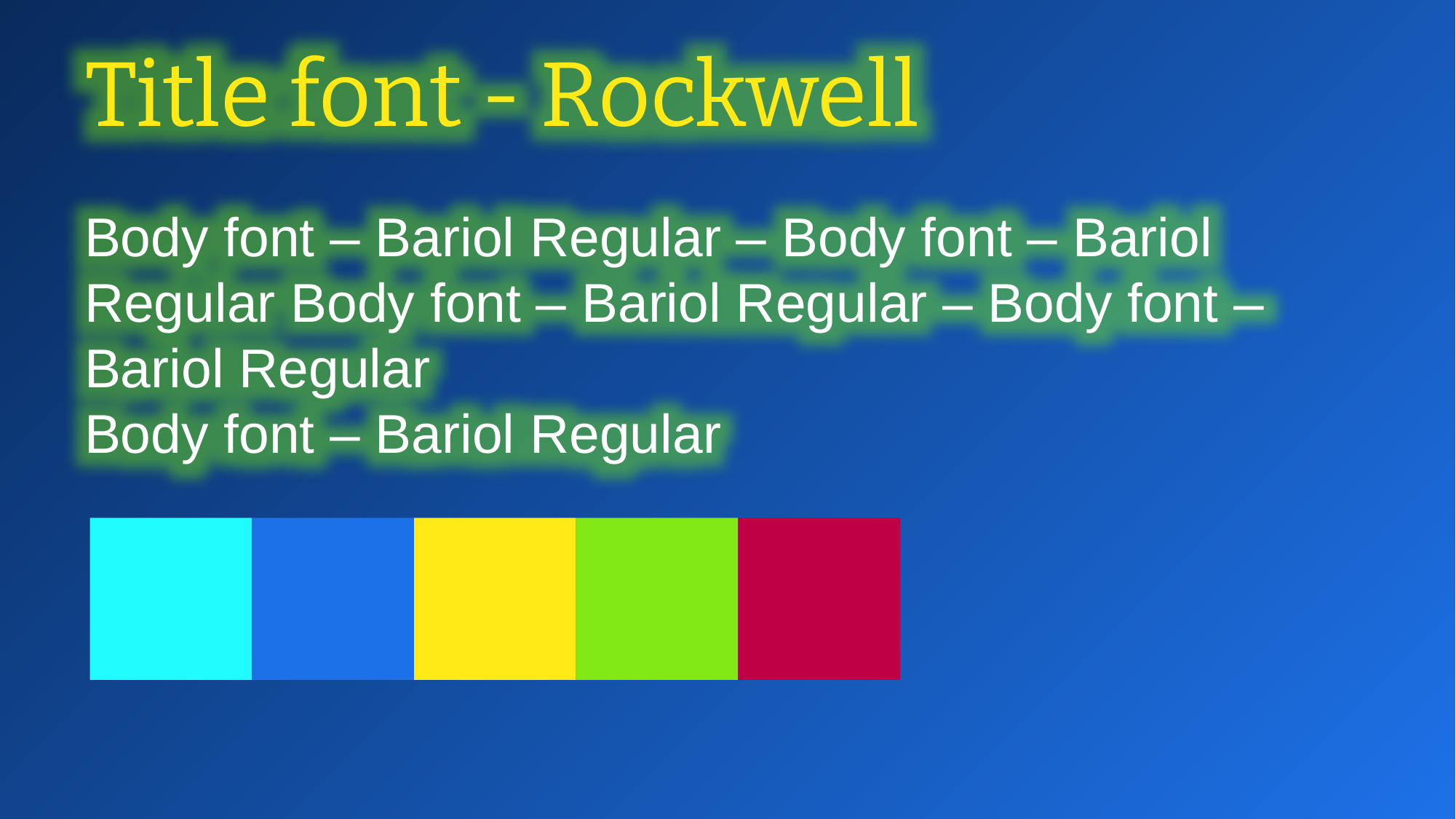

Title font - Rockwell
Body font – Bariol Regular – Body font – Bariol Regular Body font – Bariol Regular – Body font – Bariol Regular
Body font – Bariol Regular